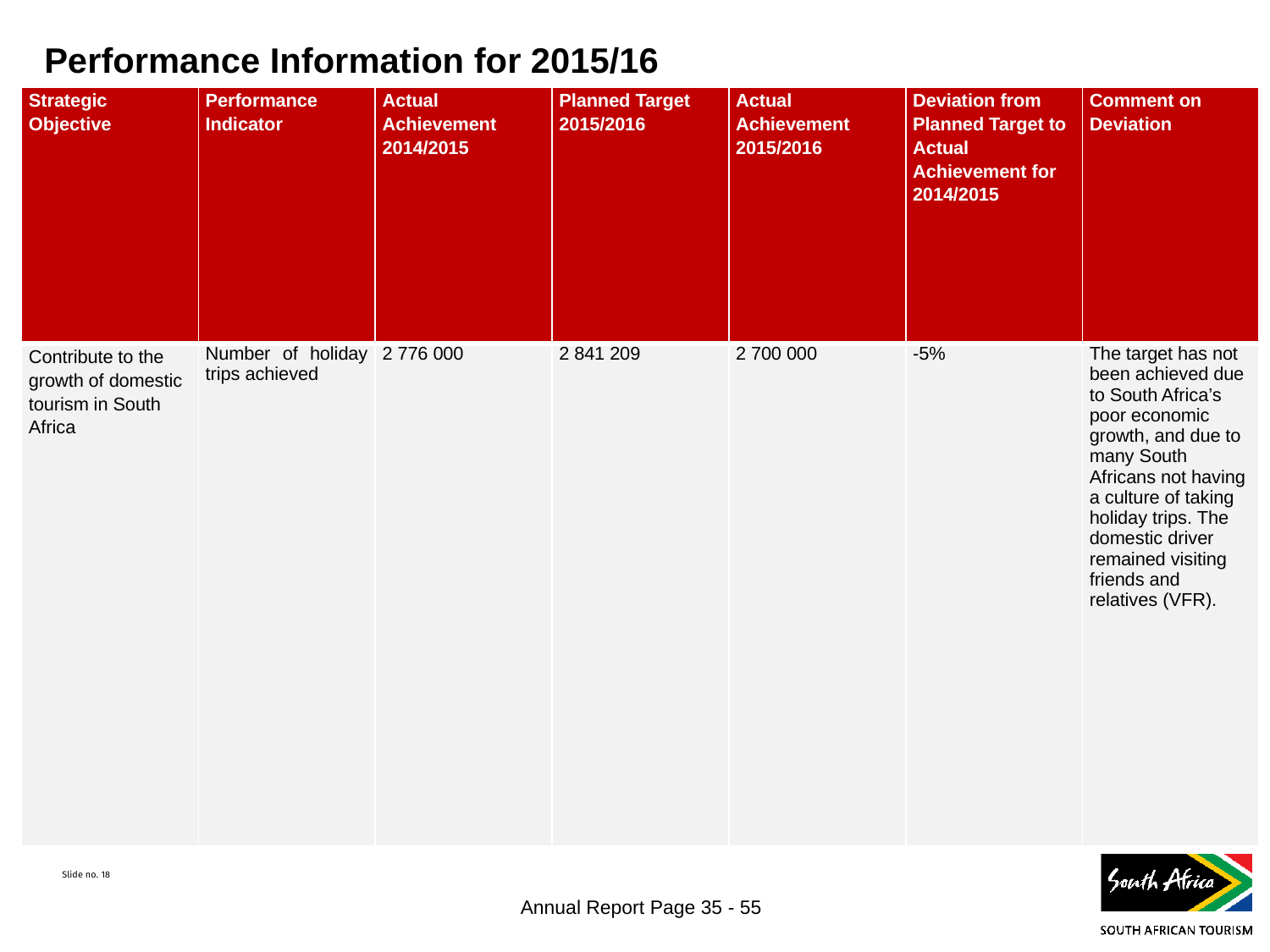

Performance Information for 2015/16
| Strategic Objective | Performance Indicator | Actual Achievement 2014/2015 | Planned Target 2015/2016 | Actual Achievement 2015/2016 | Deviation from Planned Target to Actual Achievement for 2014/2015 | Comment on Deviation |
| --- | --- | --- | --- | --- | --- | --- |
| Contribute to the growth of domestic tourism in South Africa | Number of holiday trips achieved | 2 776 000 | 2 841 209 | 2 700 000 | -5% | The target has not been achieved due to South Africa’s poor economic growth, and due to many South Africans not having a culture of taking holiday trips. The domestic driver remained visiting friends and relatives (VFR). |
Annual Report Page 35 - 55